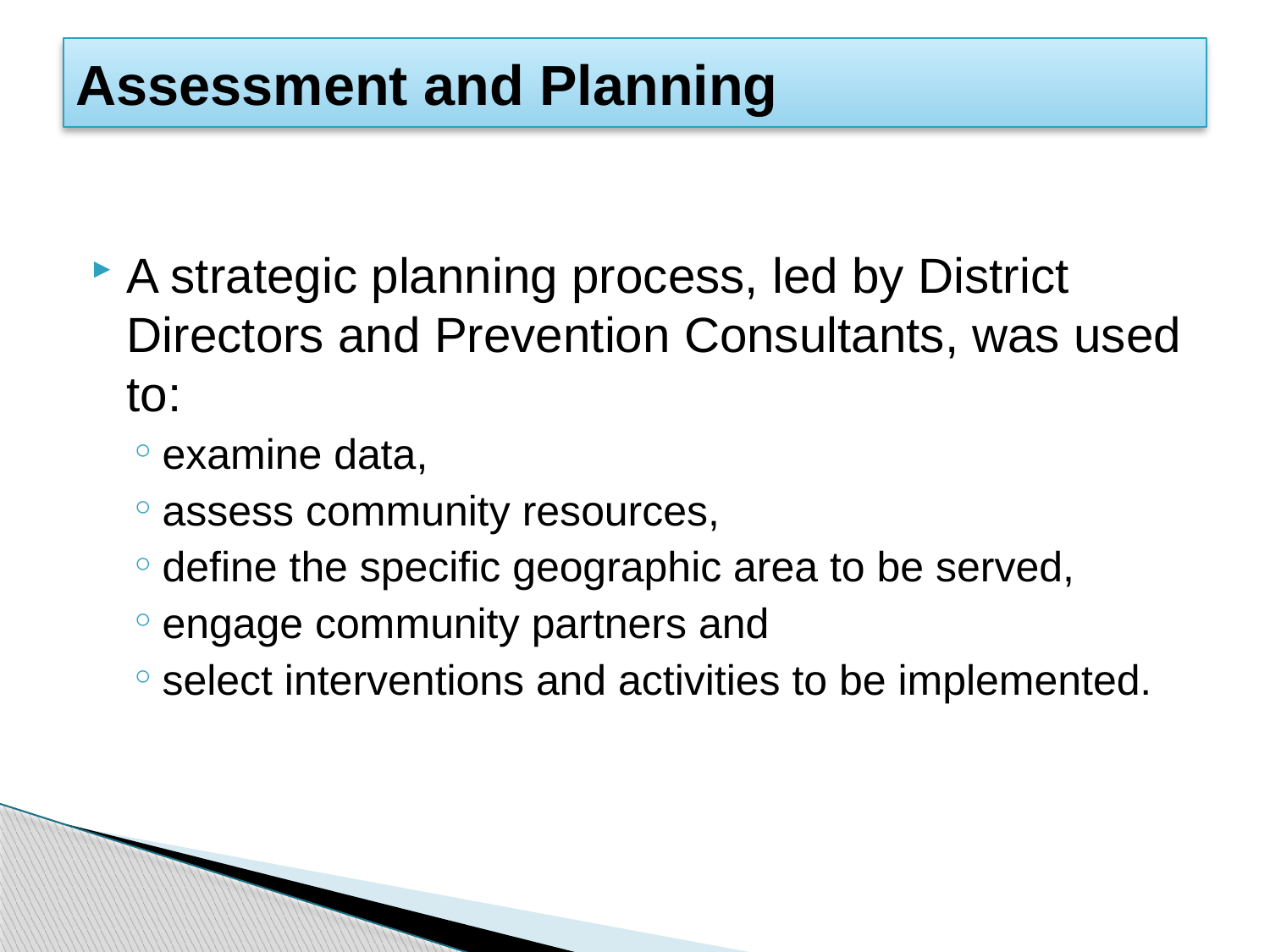

# Assessment and Planning

A strategic planning process, led by District Directors and Prevention Consultants, was used to:
examine data,
assess community resources,
define the specific geographic area to be served,
engage community partners and
select interventions and activities to be implemented.